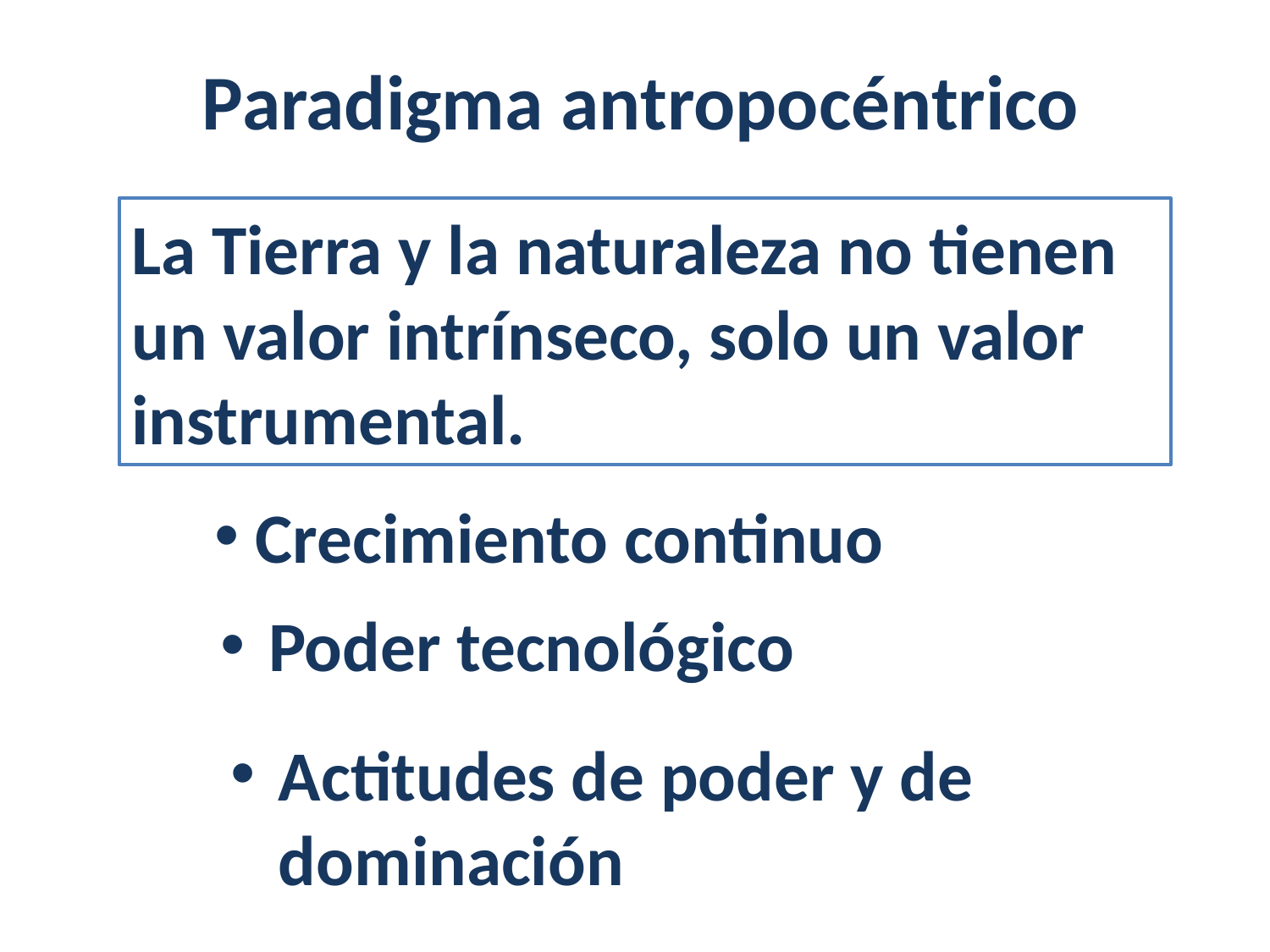

# Paradigma antropocéntrico
La Tierra y la naturaleza no tienen un valor intrínseco, solo un valor instrumental.
 Crecimiento continuo
Poder tecnológico
Actitudes de poder y de dominación